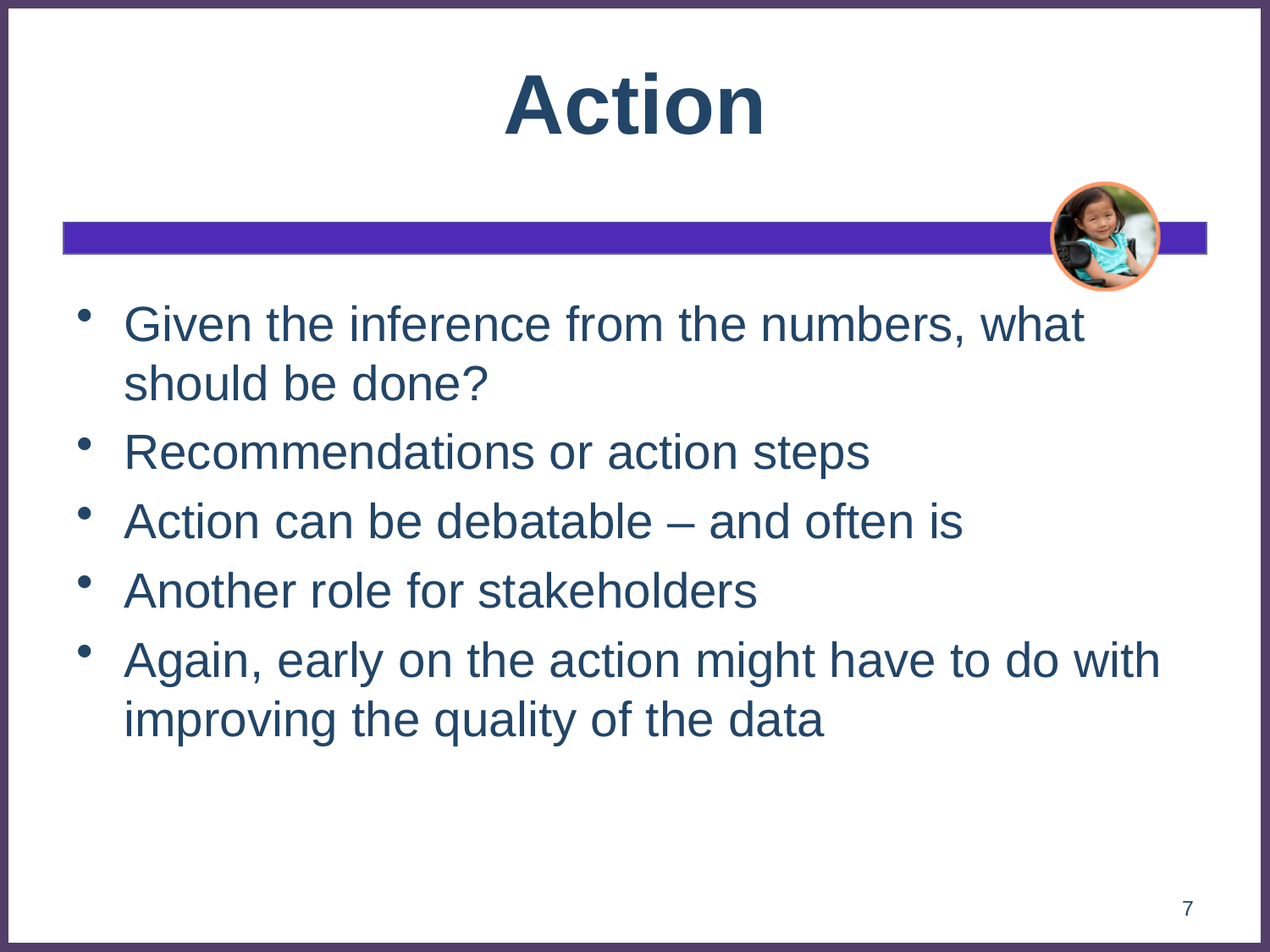

# Action
Given the inference from the numbers, what should be done?
Recommendations or action steps
Action can be debatable – and often is
Another role for stakeholders
Again, early on the action might have to do with improving the quality of the data
7